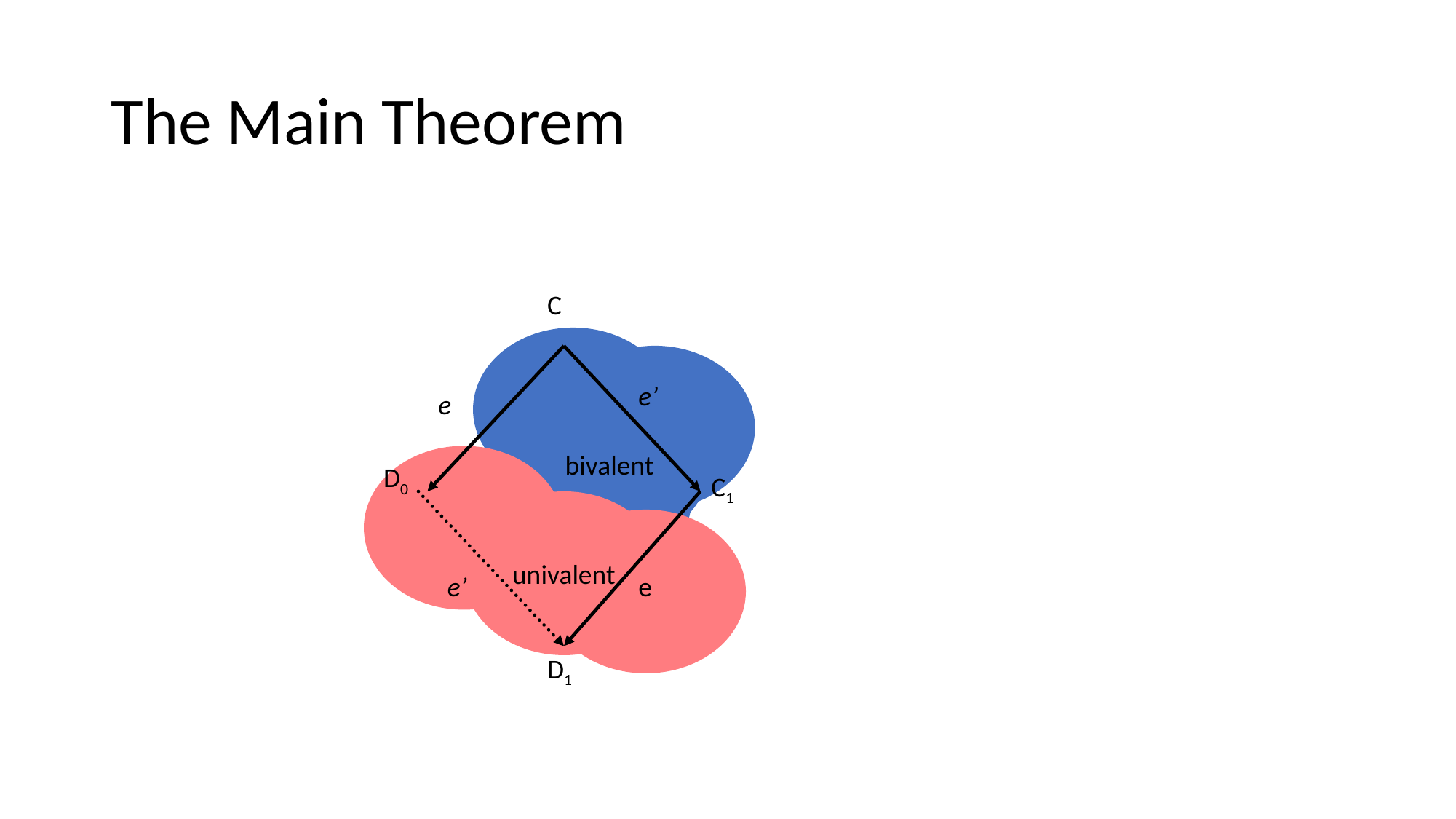

# The Main Theorem

C

e’
e
bivalent

D0
C1

univalent

e’
e
D1